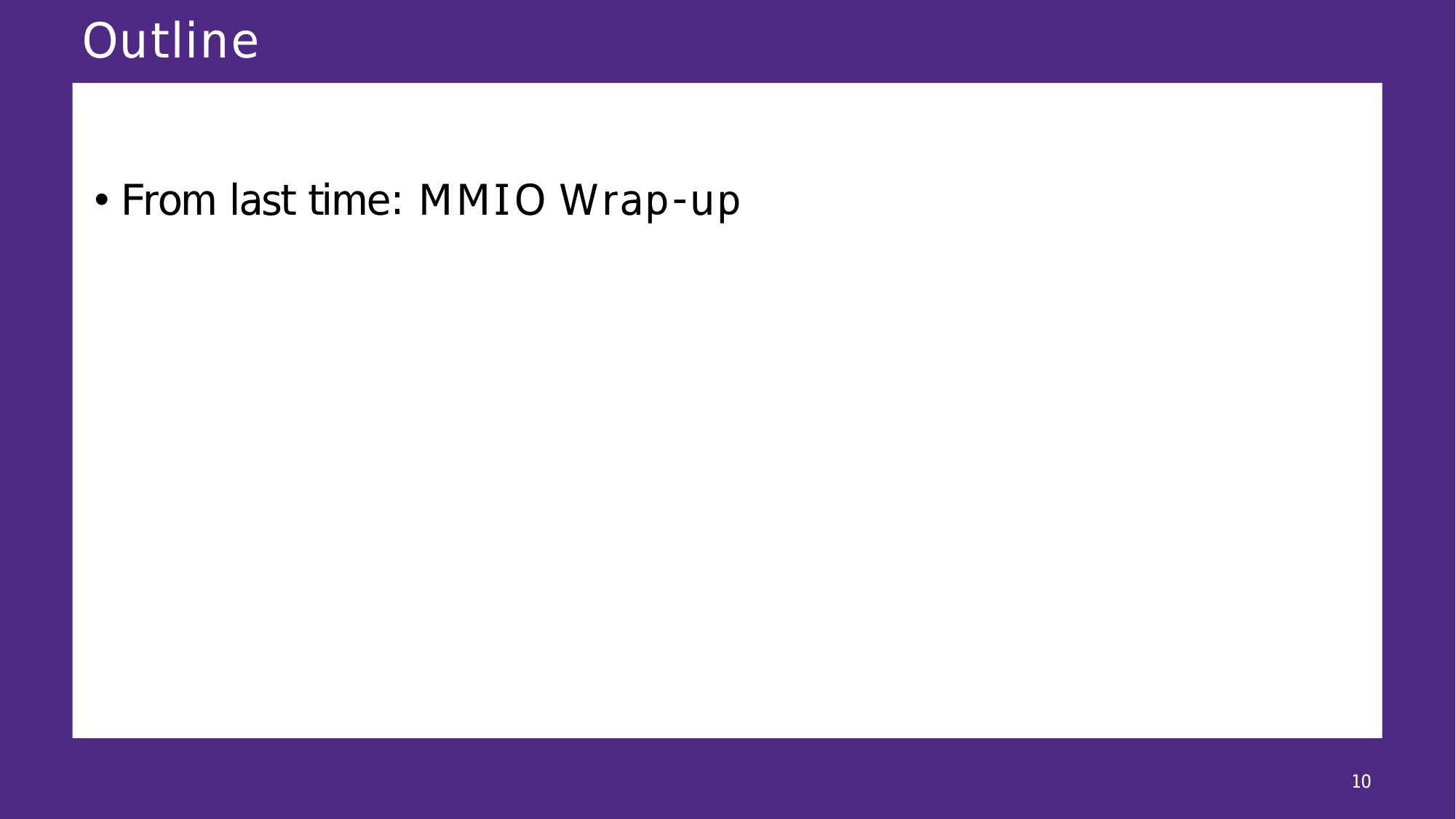

# Outline

From last time: MMIO Wrap-up

10